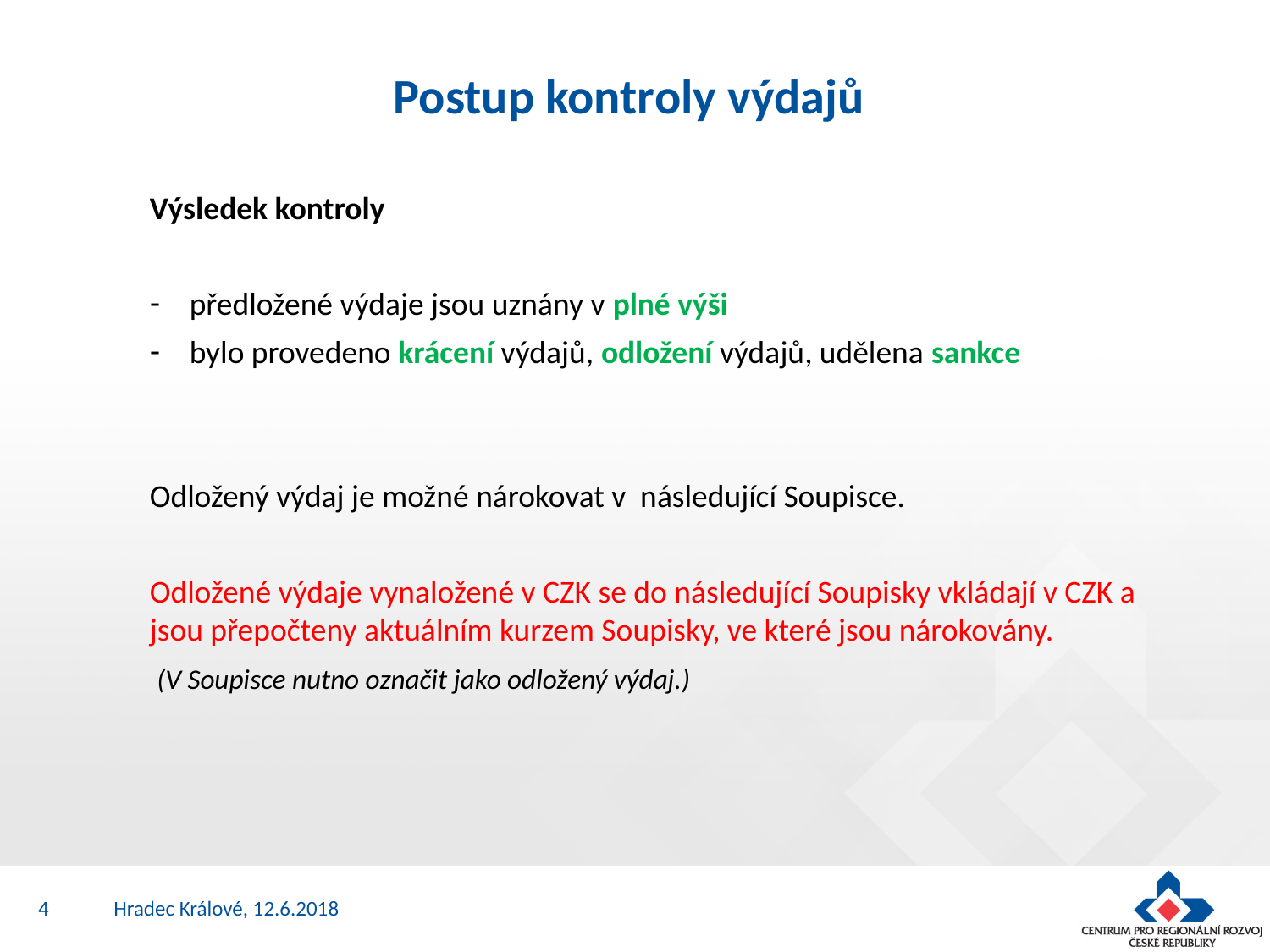

Postup kontroly výdajů
Výsledek kontroly

předložené výdaje jsou uznány v plné výši
bylo provedeno krácení výdajů, odložení výdajů, udělena sankce

Odložený výdaj je možné nárokovat v  následující Soupisce.

Odložené výdaje vynaložené v CZK se do následující Soupisky vkládají v CZK a jsou přepočteny aktuálním kurzem Soupisky, ve které jsou nárokovány.
 (V Soupisce nutno označit jako odložený výdaj.)
4

Hradec Králové, 12.6.2018